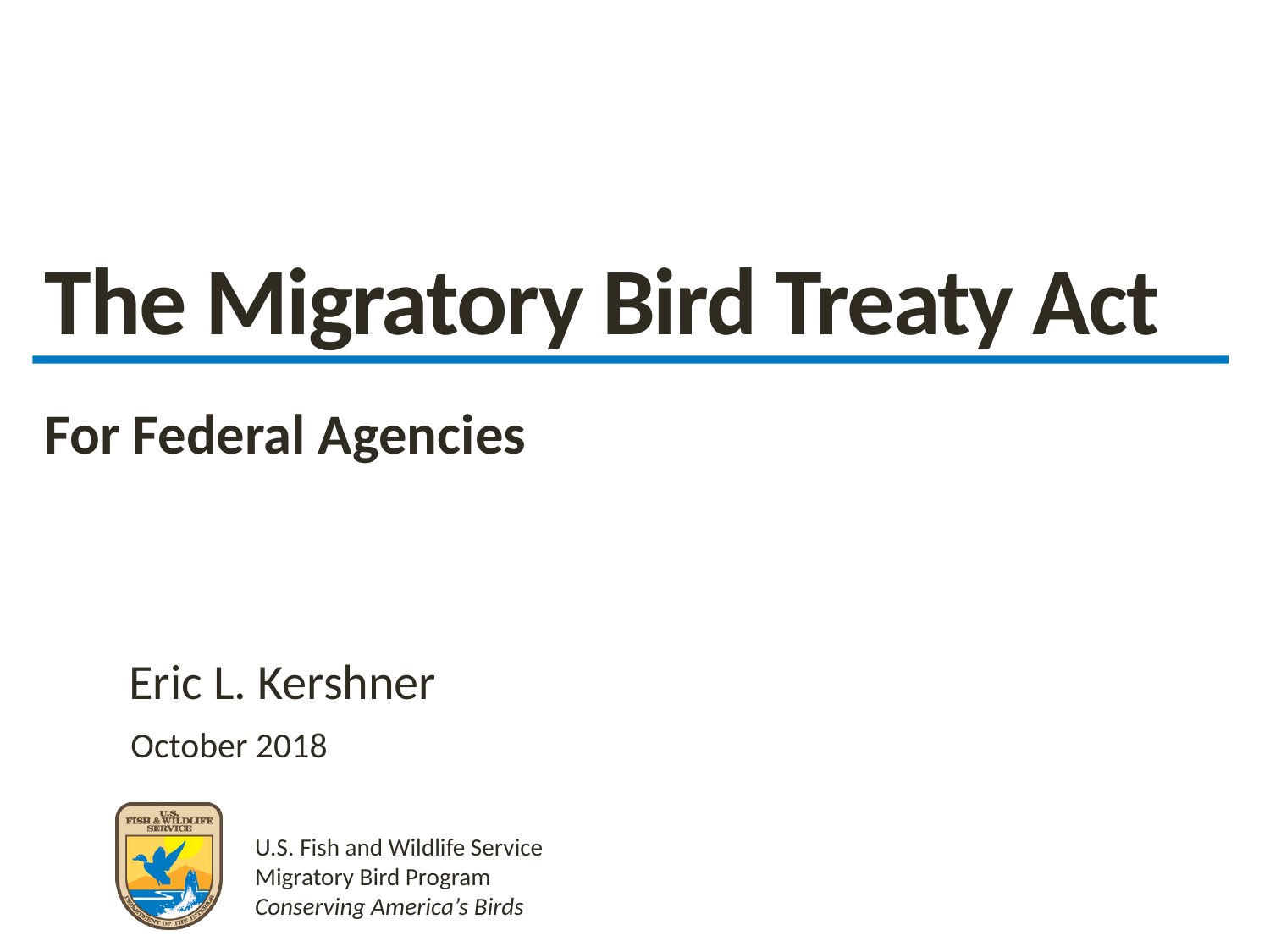

# The Migratory Bird Treaty Act
For Federal Agencies
Eric L. Kershner
October 2018